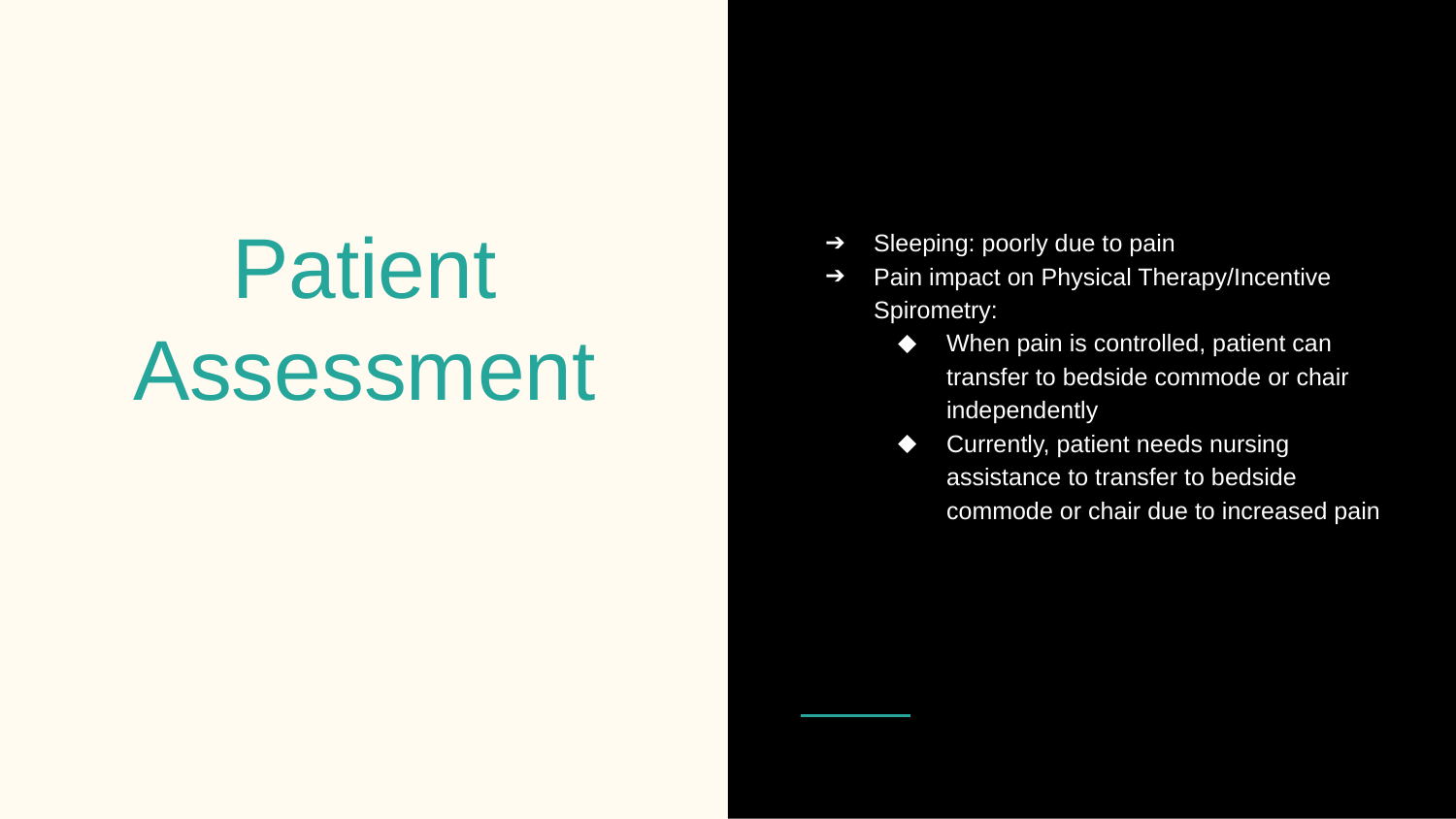

Sleeping: poorly due to pain
Pain impact on Physical Therapy/Incentive Spirometry:
When pain is controlled, patient can transfer to bedside commode or chair independently
Currently, patient needs nursing assistance to transfer to bedside commode or chair due to increased pain

# Patient Assessment